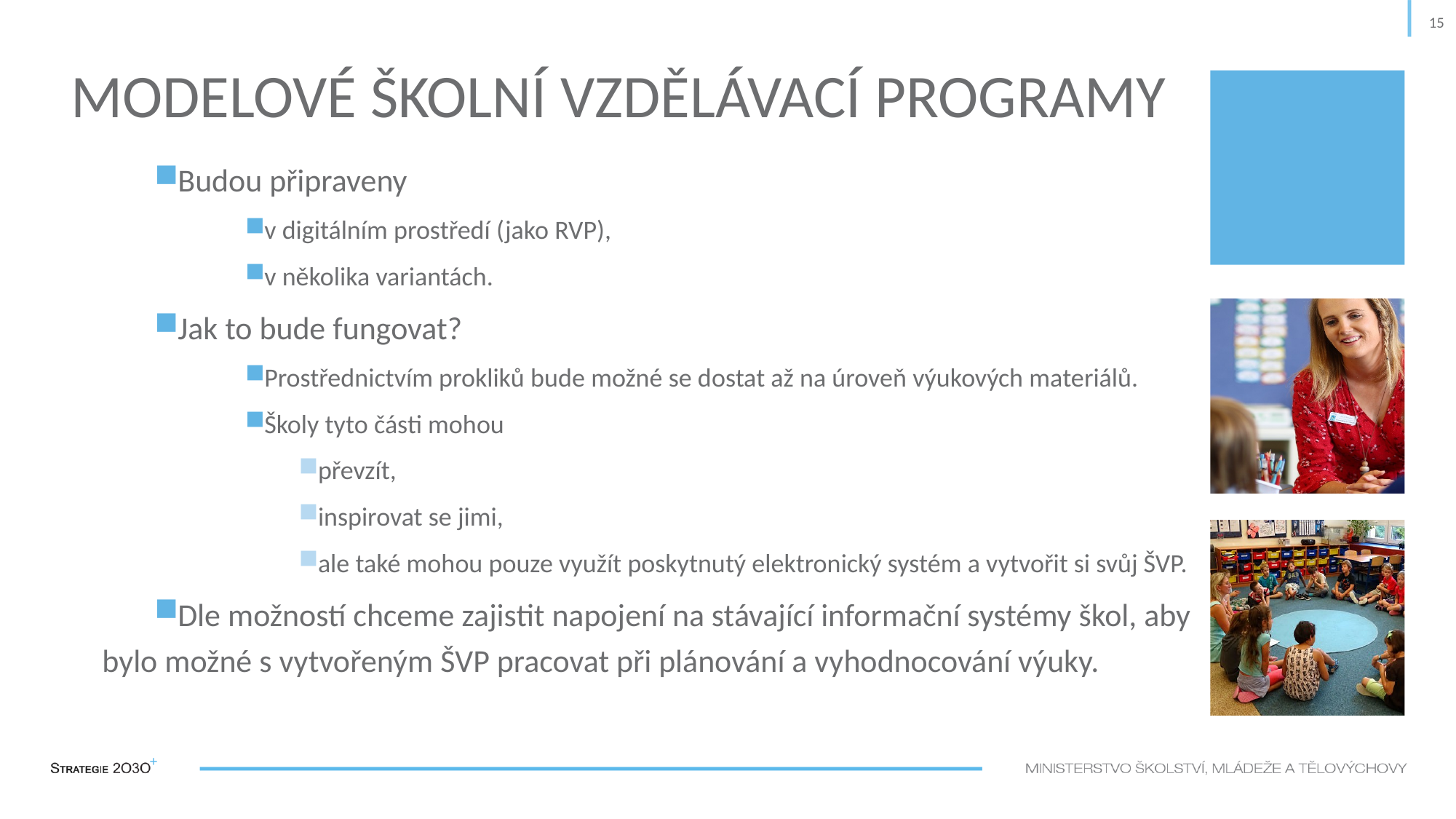

15
Modelové školní vzdělávací programy
Budou připraveny
v digitálním prostředí (jako RVP),
v několika variantách.
Jak to bude fungovat?
Prostřednictvím prokliků bude možné se dostat až na úroveň výukových materiálů.
Školy tyto části mohou
převzít,
inspirovat se jimi,
ale také mohou pouze využít poskytnutý elektronický systém a vytvořit si svůj ŠVP.
Dle možností chceme zajistit napojení na stávající informační systémy škol, aby bylo možné s vytvořeným ŠVP pracovat při plánování a vyhodnocování výuky.